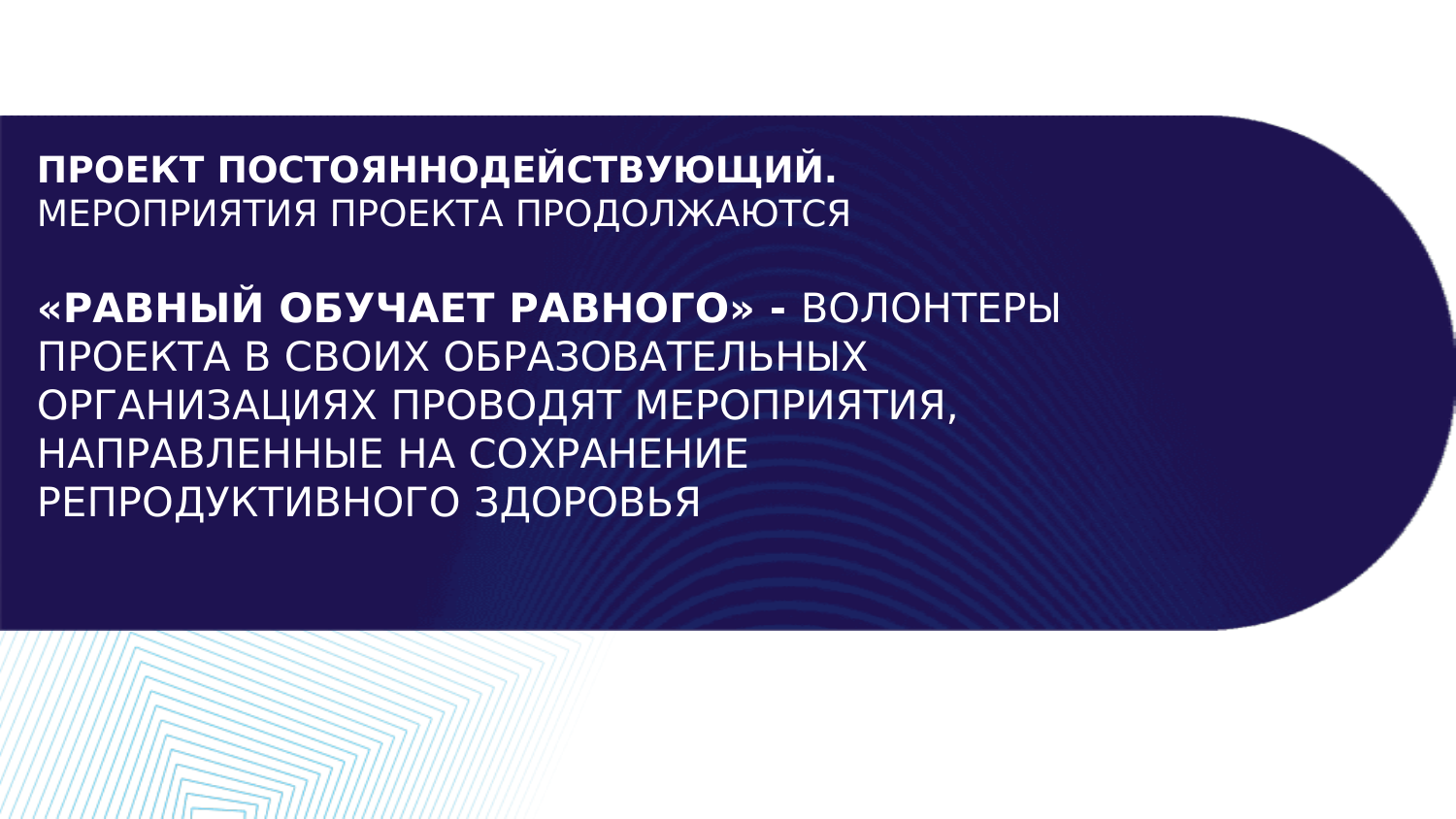

ПРОЕКТ ПОСТОЯННОДЕЙСТВУЮЩИЙ.
МЕРОПРИЯТИЯ ПРОЕКТА ПРОДОЛЖАЮТСЯ
# «РАВНЫЙ ОБУЧАЕТ РАВНОГО» - ВОЛОНТЕРЫ ПРОЕКТА В СВОИХ ОБРАЗОВАТЕЛЬНЫХ ОРГАНИЗАЦИЯХ ПРОВОДЯТ МЕРОПРИЯТИЯ, НАПРАВЛЕННЫЕ НА СОХРАНЕНИЕ
РЕПРОДУКТИВНОГО ЗДОРОВЬЯ